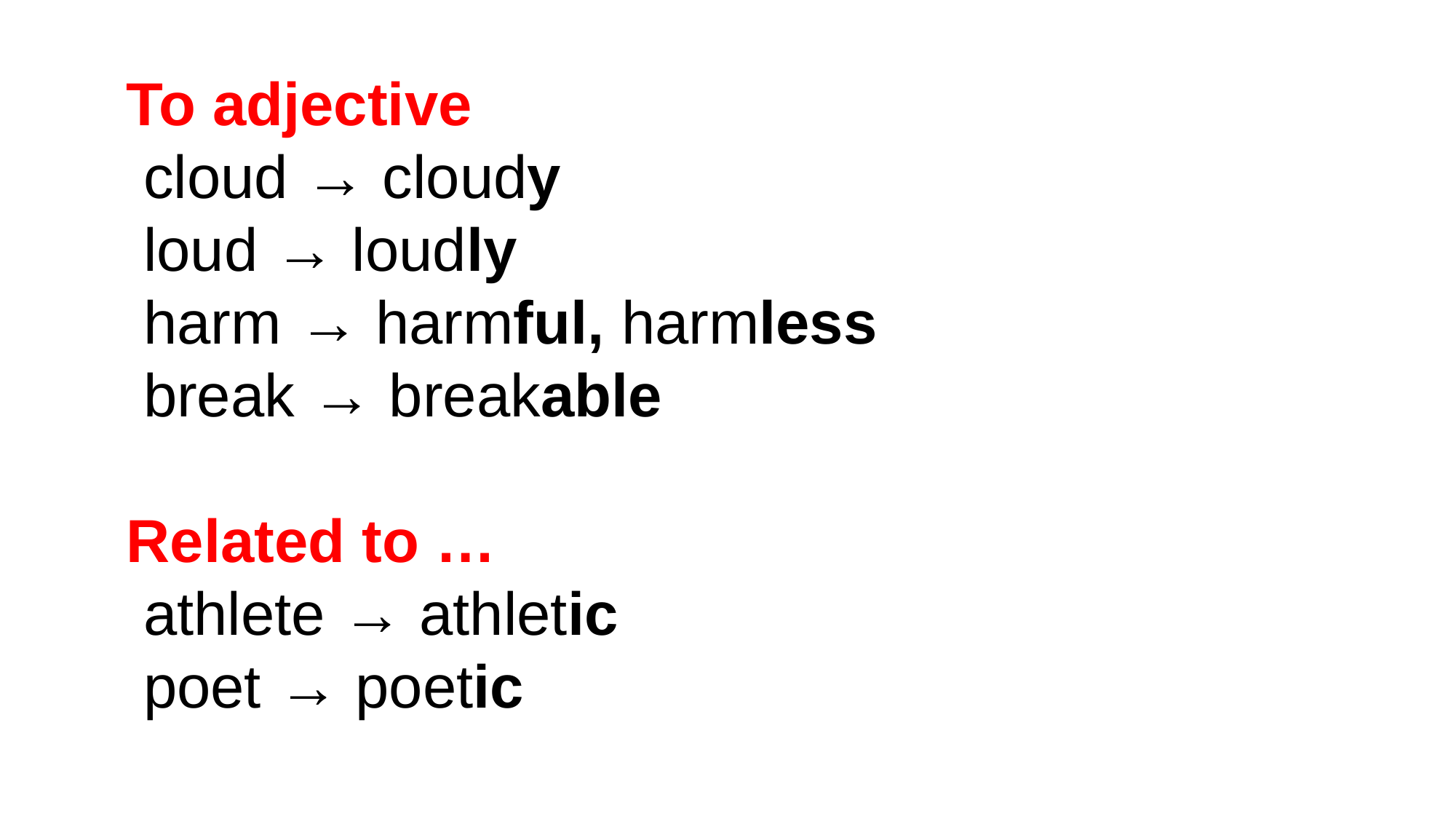

To adjective
 cloud → cloudy
 loud → loudly
 harm → harmful, harmless
 break → breakable

Related to …
 athlete → athletic
 poet → poetic